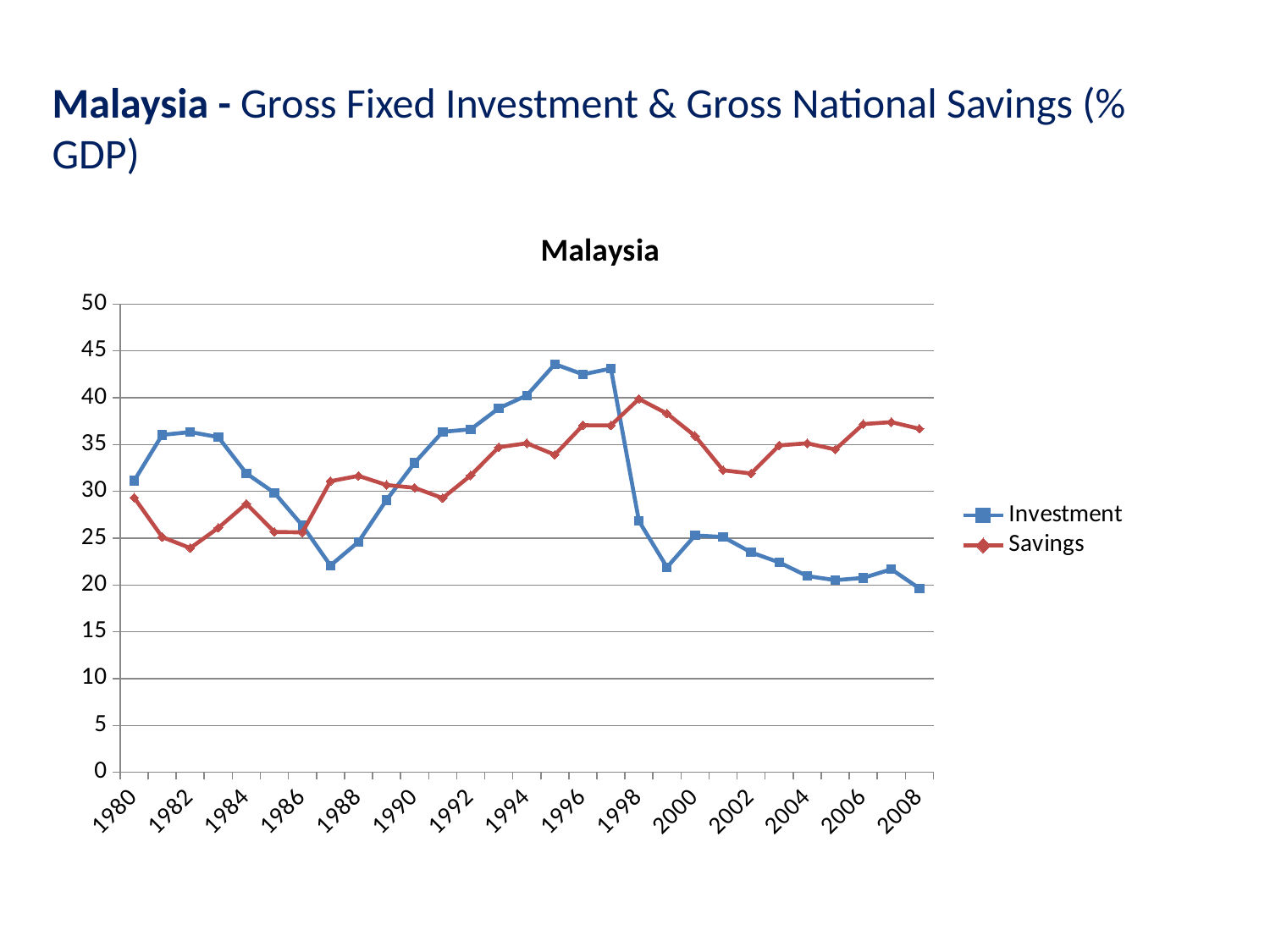

Malaysia - Gross Fixed Investment & Gross National Savings (% GDP)

### Chart: Malaysia

| Category | Investment | Savings |
|---|---|---|
| 1980 | 31.134000000000015 | 29.335 |
| 1981 | 36.03200000000001 | 25.113000000000014 |
| 1982 | 36.333999999999996 | 23.939 |
| 1983 | 35.792000000000016 | 26.096 |
| 1984 | 31.918 | 28.678 |
| 1985 | 29.848999999999887 | 25.658 |
| 1986 | 26.35 | 25.6209999999999 |
| 1987 | 22.081 | 31.084 |
| 1988 | 24.603 | 31.655 |
| 1989 | 29.077000000000012 | 30.682 |
| 1990 | 33.042999999999914 | 30.384 |
| 1991 | 36.355999999999995 | 29.277 |
| 1992 | 36.627 | 31.699000000000012 |
| 1993 | 38.873 | 34.713 |
| 1994 | 40.24500000000001 | 35.134 |
| 1995 | 43.586000000000006 | 33.908999999999914 |
| 1996 | 42.496 | 37.055 |
| 1997 | 43.114 | 37.048 |
| 1998 | 26.826 | 39.873 |
| 1999 | 21.890999999999988 | 38.306999999999995 |
| 2000 | 25.291999999999998 | 35.9179999999999 |
| 2001 | 25.123 | 32.252 |
| 2002 | 23.483999999999998 | 31.907 |
| 2003 | 22.414 | 34.906000000000006 |
| 2004 | 20.954999999999988 | 35.137 |
| 2005 | 20.515999999999988 | 34.469 |
| 2006 | 20.753 | 37.183 |
| 2007 | 21.68 | 37.393 |
| 2008 | 19.635000000000012 | 36.686 |